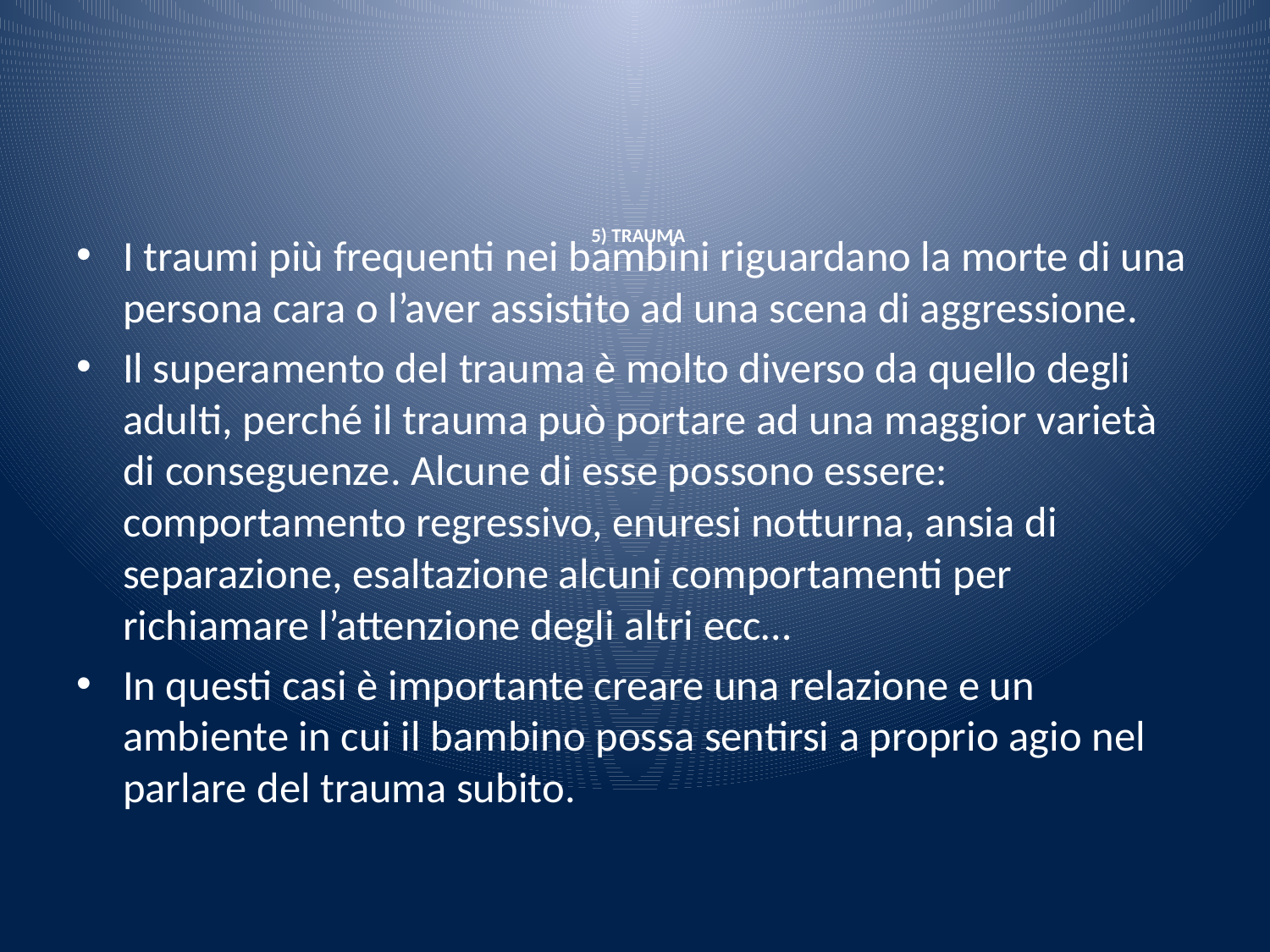

# 5) TRAUMA
I traumi più frequenti nei bambini riguardano la morte di una persona cara o l’aver assistito ad una scena di aggressione.
Il superamento del trauma è molto diverso da quello degli adulti, perché il trauma può portare ad una maggior varietà di conseguenze. Alcune di esse possono essere: comportamento regressivo, enuresi notturna, ansia di separazione, esaltazione alcuni comportamenti per richiamare l’attenzione degli altri ecc…
In questi casi è importante creare una relazione e un ambiente in cui il bambino possa sentirsi a proprio agio nel parlare del trauma subito.